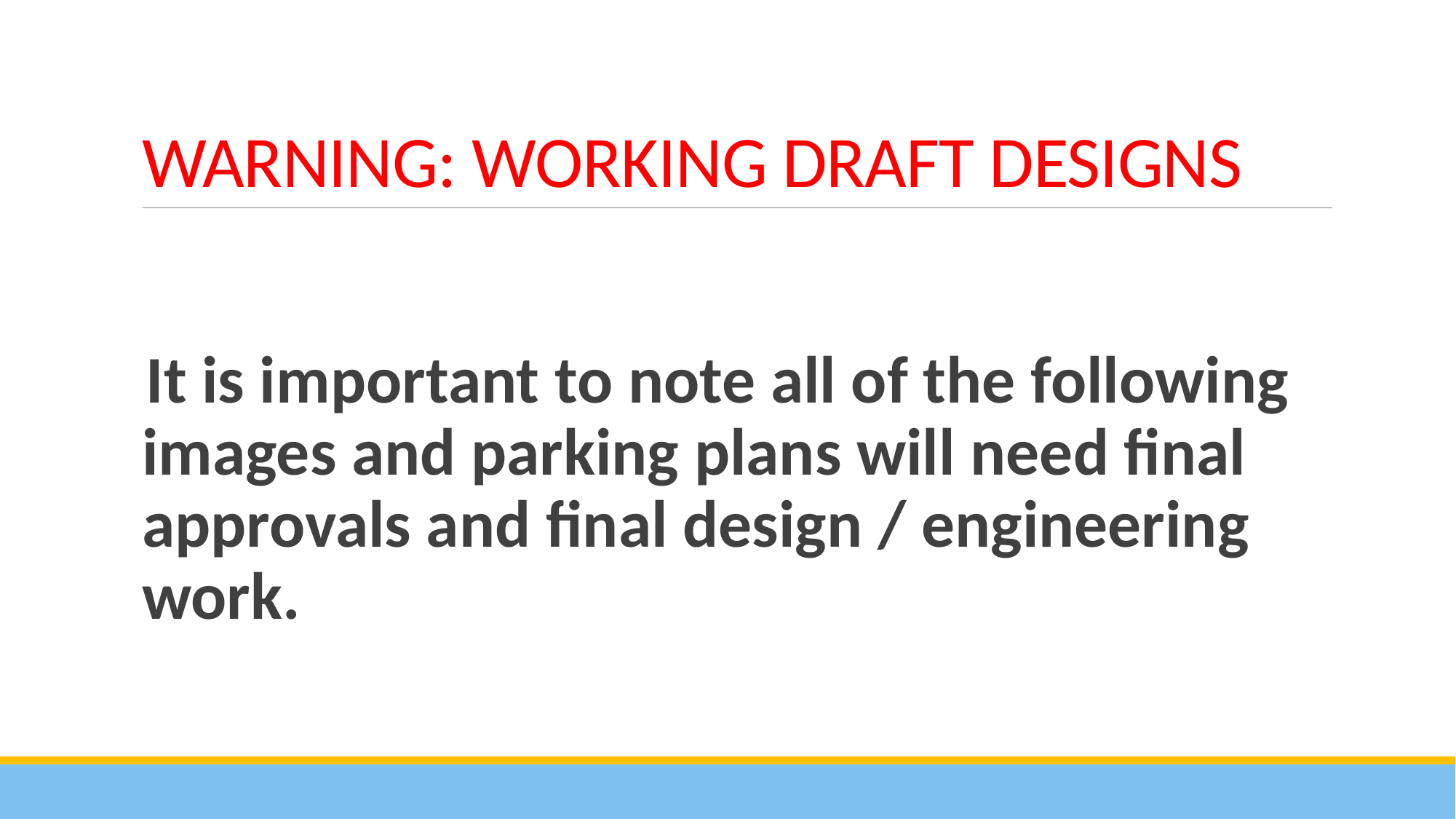

# WARNING: WORKING DRAFT DESIGNS

It is important to note all of the following images and parking plans will need final approvals and final design / engineering work.